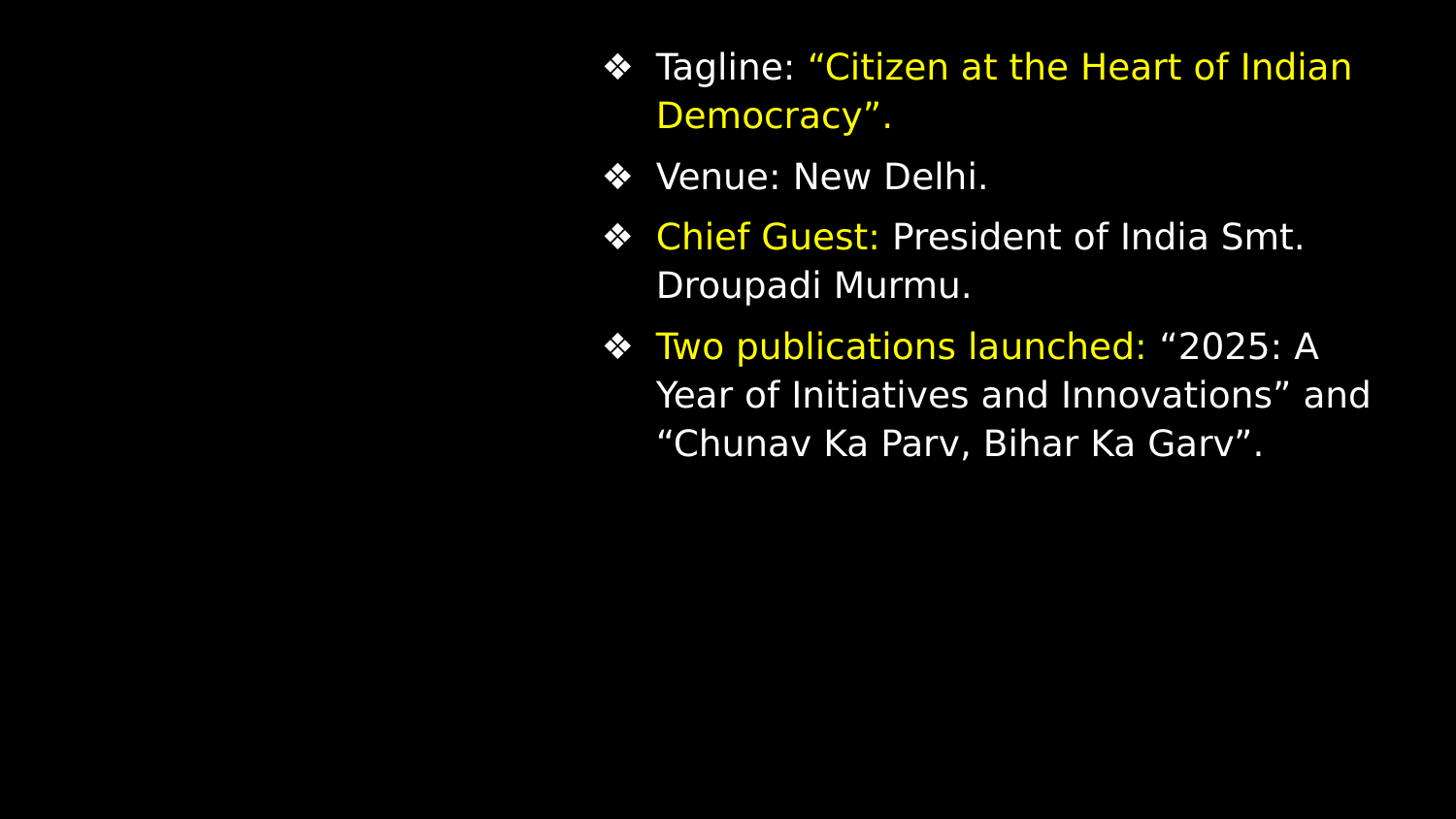

Tagline: “Citizen at the Heart of Indian Democracy”.
Venue: New Delhi.
Chief Guest: President of India Smt. Droupadi Murmu.
Two publications launched: “2025: A Year of Initiatives and Innovations” and “Chunav Ka Parv, Bihar Ka Garv”.